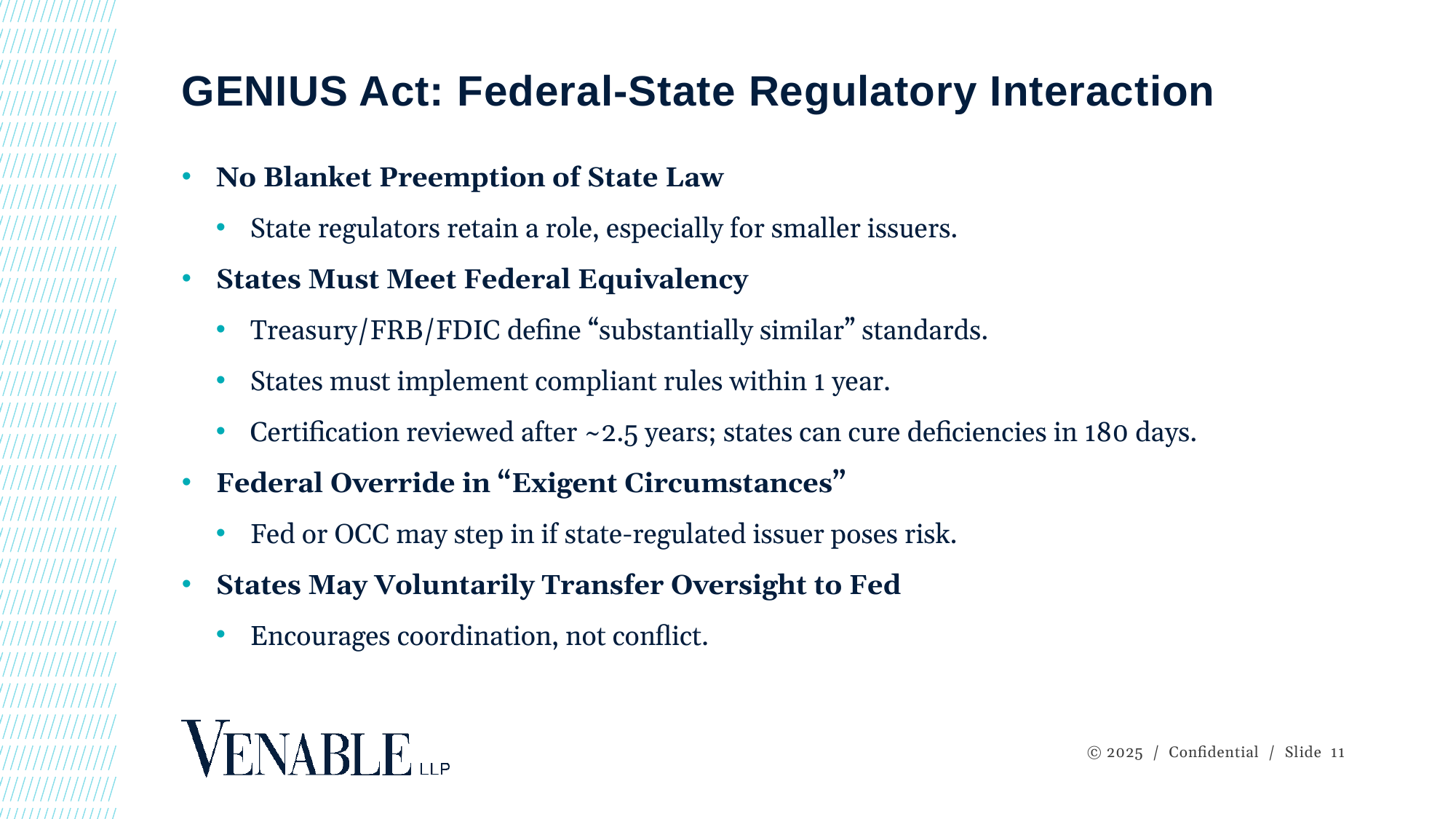

# GENIUS Act: Federal-State Regulatory Interaction
No Blanket Preemption of State Law
State regulators retain a role, especially for smaller issuers.
States Must Meet Federal Equivalency
Treasury/FRB/FDIC define “substantially similar” standards.
States must implement compliant rules within 1 year.
Certification reviewed after ~2.5 years; states can cure deficiencies in 180 days.
Federal Override in “Exigent Circumstances”
Fed or OCC may step in if state-regulated issuer poses risk.
States May Voluntarily Transfer Oversight to Fed
Encourages coordination, not conflict.

© 2025  /  Confidential  /  Slide  11